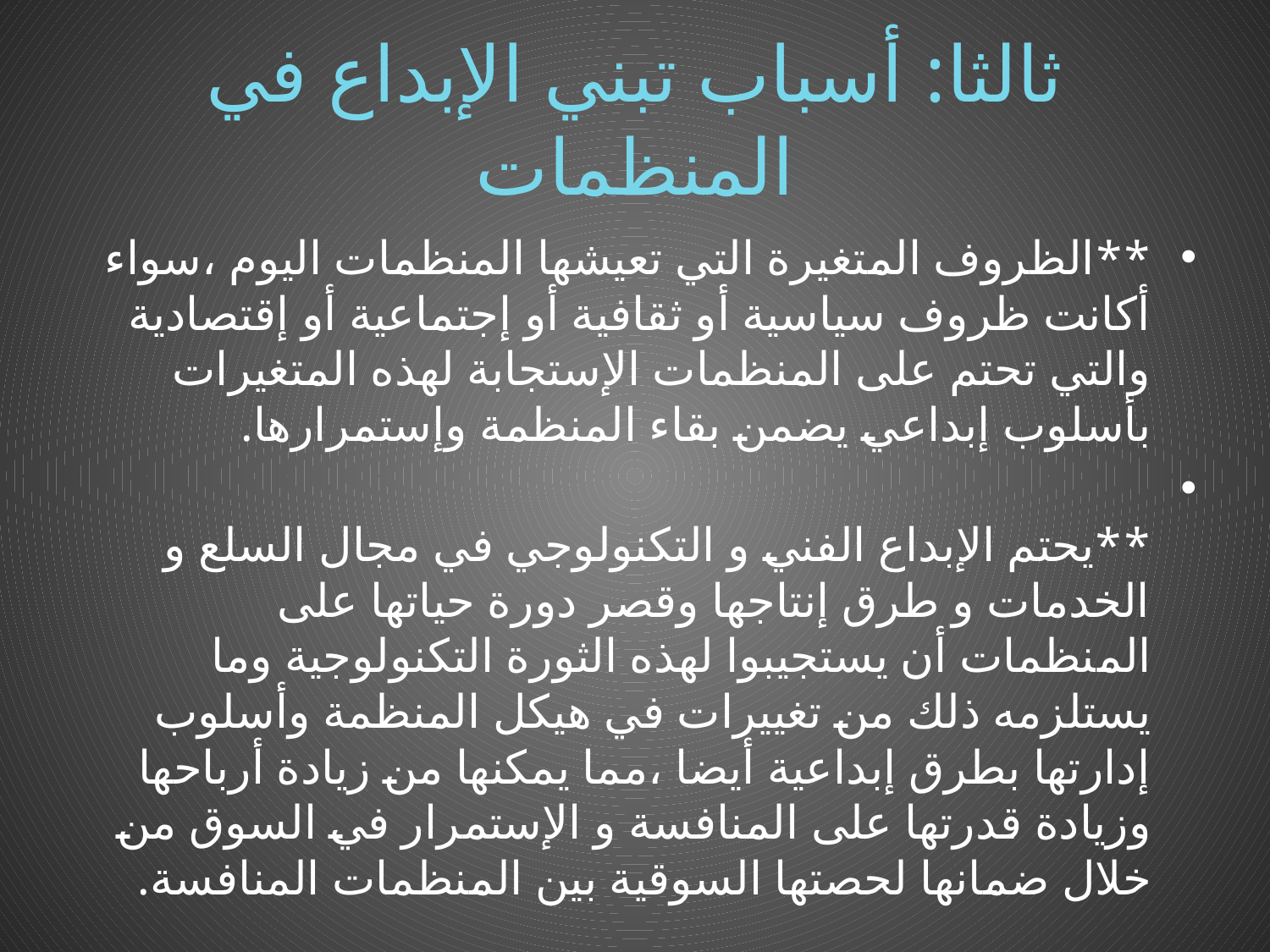

# ثالثا: أسباب تبني الإبداع في المنظمات
**الظروف المتغيرة التي تعيشها المنظمات اليوم ،سواء أكانت ظروف سياسية أو ثقافية أو إجتماعية أو إقتصادية والتي تحتم على المنظمات الإستجابة لهذه المتغيرات بأسلوب إبداعي يضمن بقاء المنظمة وإستمرارها.
**يحتم الإبداع الفني و التكنولوجي في مجال السلع و الخدمات و طرق إنتاجها وقصر دورة حياتها على المنظمات أن يستجيبوا لهذه الثورة التكنولوجية وما يستلزمه ذلك من تغييرات في هيكل المنظمة وأسلوب إدارتها بطرق إبداعية أيضا ،مما يمكنها من زيادة أرباحها وزيادة قدرتها على المنافسة و الإستمرار في السوق من خلال ضمانها لحصتها السوقية بين المنظمات المنافسة.